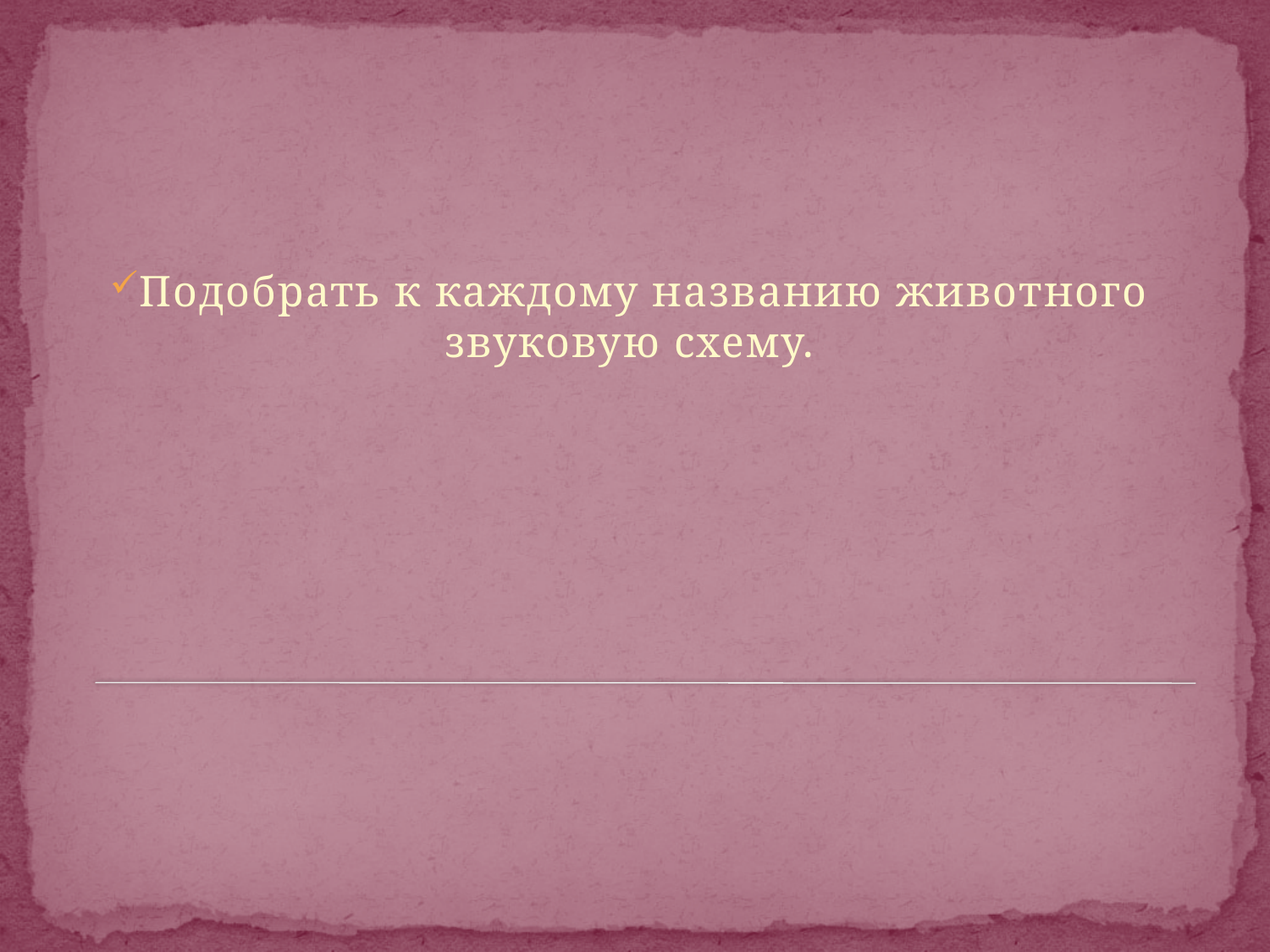

#
Подобрать к каждому названию животного звуковую схему.